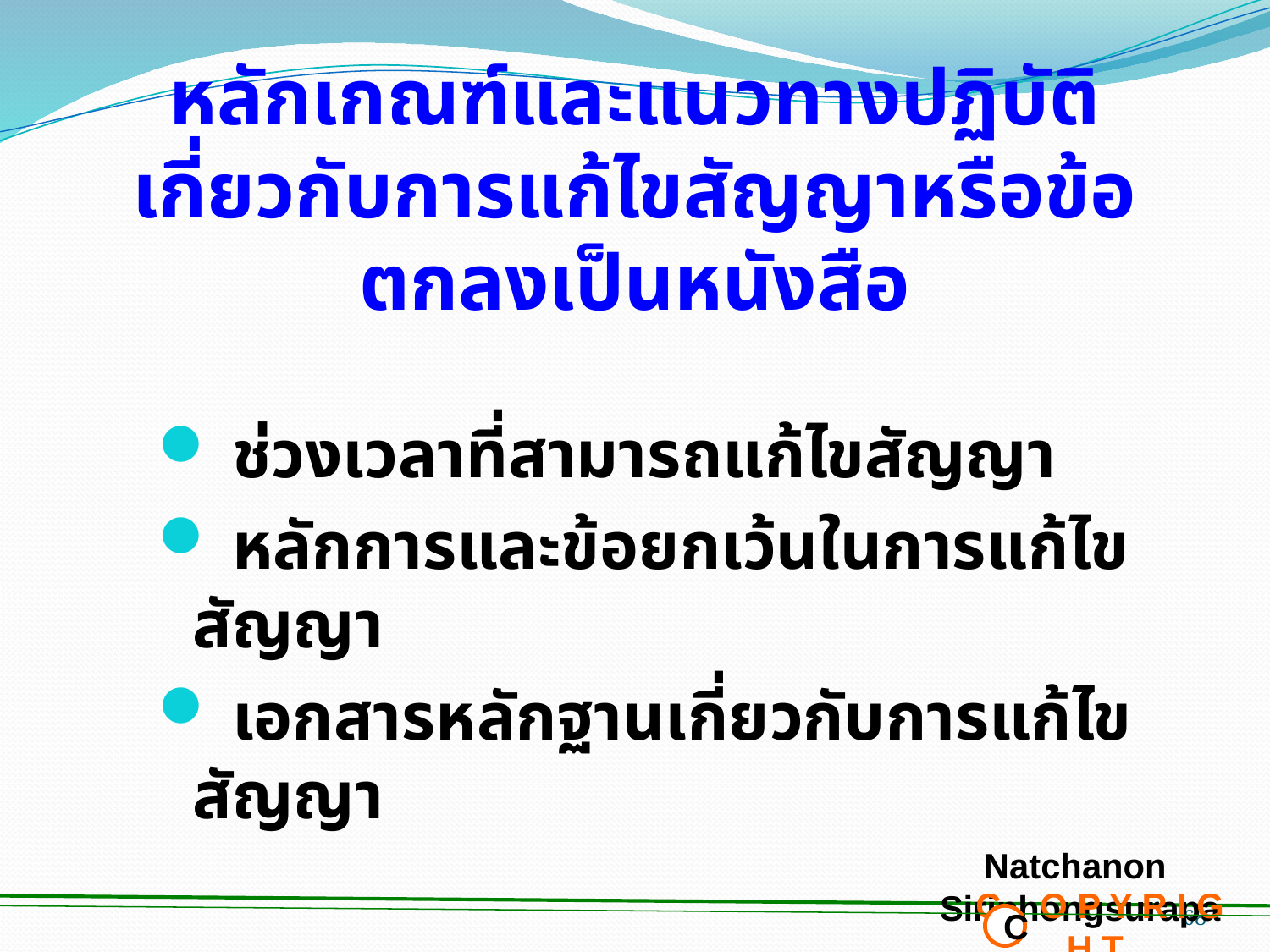

# หลักเกณฑ์และแนวทางปฏิบัติ เกี่ยวกับการแก้ไขสัญญาหรือข้อตกลงเป็นหนังสือ
 ช่วงเวลาที่สามารถแก้ไขสัญญา
 หลักการและข้อยกเว้นในการแก้ไขสัญญา
 เอกสารหลักฐานเกี่ยวกับการแก้ไขสัญญา
Natchanon  Siriphongsurapa
 C    O P Y R I G H T
C
68